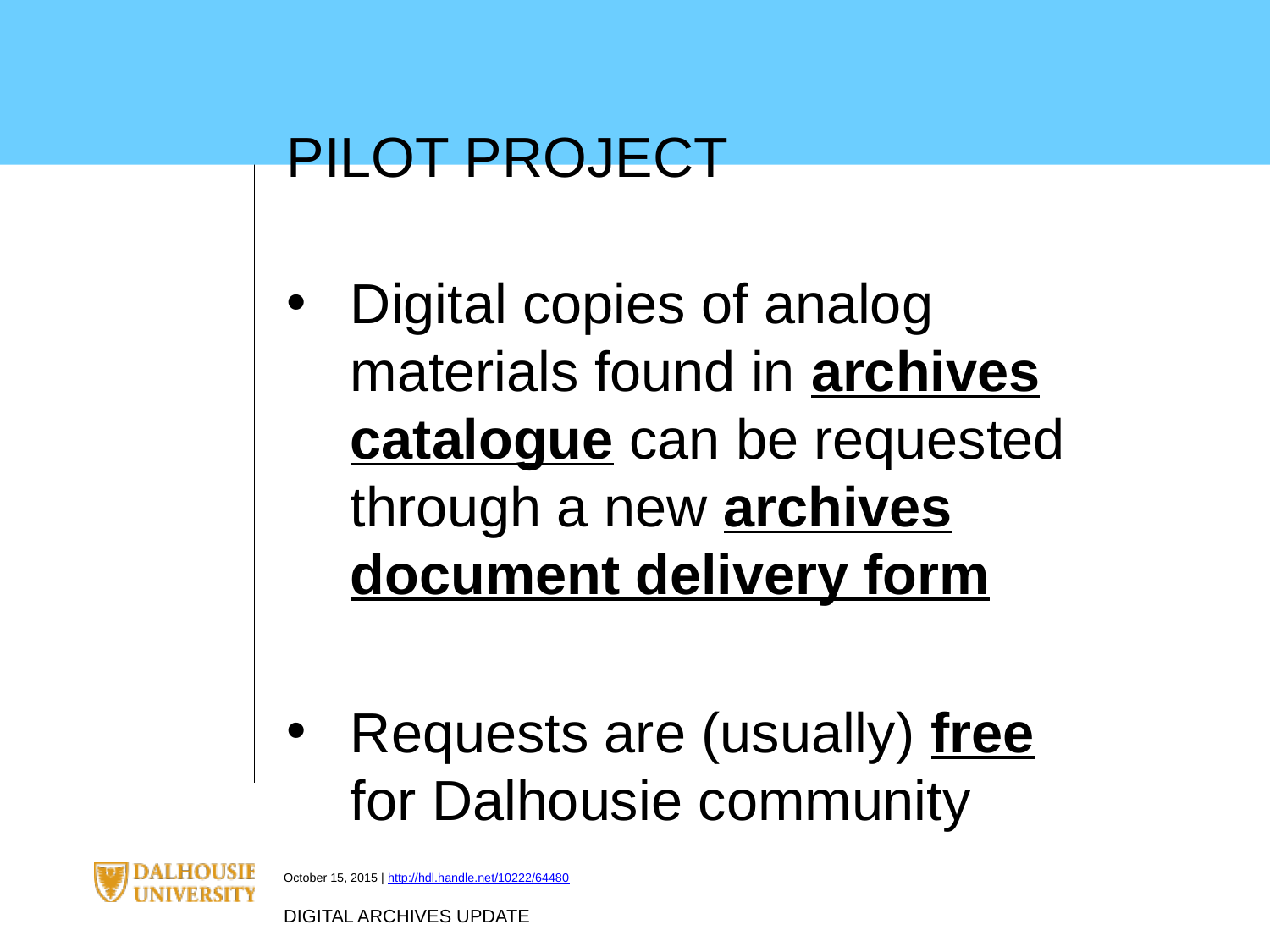

PILOT PROJECT
Digital copies of analog materials found in archives catalogue can be requested through a new archives document delivery form

Requests are (usually) free for Dalhousie community